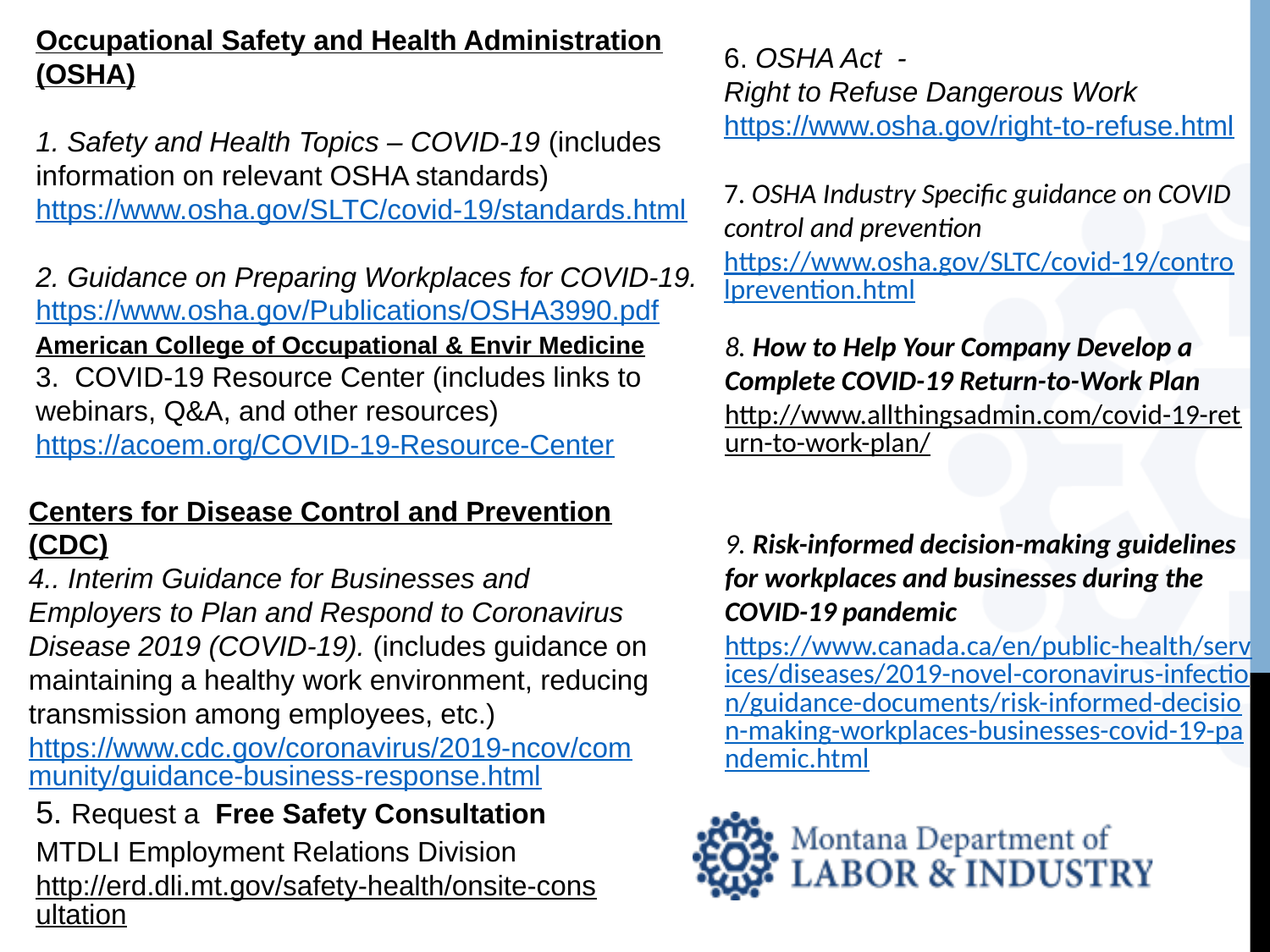

6. OSHA Act  - 
Right to Refuse Dangerous Work 
https://www.osha.gov/right-to-refuse.html

7. OSHA Industry Specific guidance on COVID control and prevention 
https://www.osha.gov/SLTC/covid-19/controlprevention.html

Occupational Safety and Health Administration (OSHA)
1. Safety and Health Topics – COVID-19 (includes information on relevant OSHA standards) https://www.osha.gov/SLTC/covid-19/standards.html
2. Guidance on Preparing Workplaces for COVID-19. https://www.osha.gov/Publications/OSHA3990.pdf

8. How to Help Your Company Develop a Complete COVID-19 Return-to-Work Plan
http://www.allthingsadmin.com/covid-19-return-to-work-plan/
9. Risk-informed decision-making guidelines for workplaces and businesses during the COVID-19 pandemic
https://www.canada.ca/en/public-health/services/diseases/2019-novel-coronavirus-infection/guidance-documents/risk-informed-decision-making-workplaces-businesses-covid-19-pandemic.html
American College of Occupational & Envir Medicine
3.  COVID-19 Resource Center (includes links to webinars, Q&A, and other resources) https://acoem.org/COVID-19-Resource-Center
Centers for Disease Control and Prevention (CDC)
4.. Interim Guidance for Businesses and Employers to Plan and Respond to Coronavirus Disease 2019 (COVID-19). (includes guidance on maintaining a healthy work environment, reducing transmission among employees, etc.) https://www.cdc.gov/coronavirus/2019-ncov/community/guidance-business-response.html​
5. Request a ​ Free Safety Consultation ​
MTDLI Employment Relations Division ​
http://erd.dli.mt.gov/safety-health/onsite-consultation ​